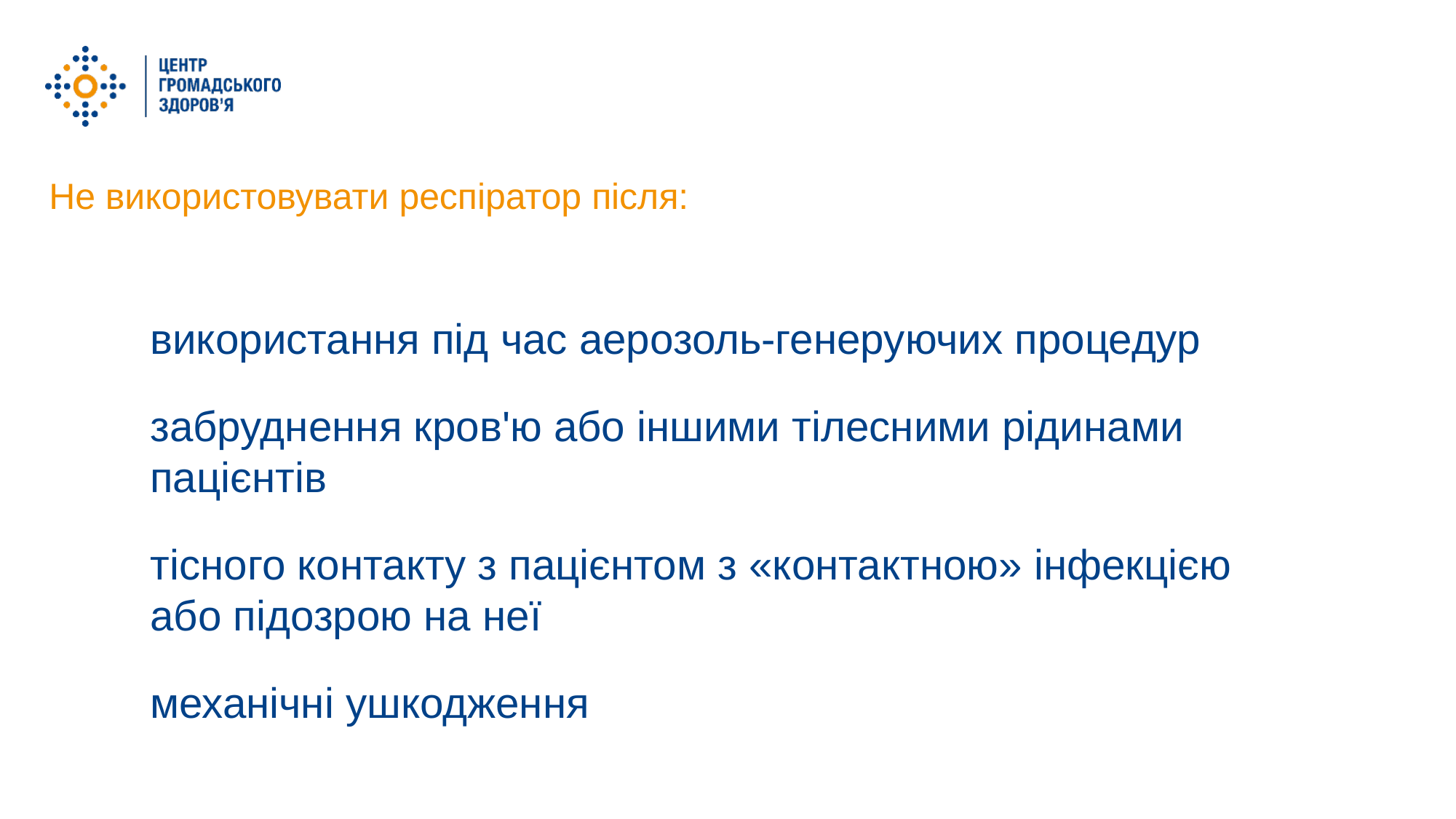

Не використовувати респіратор після:
використання під час аерозоль-генеруючих процедур
забруднення кров'ю або іншими тілесними рідинами пацієнтів
тісного контакту з пацієнтом з «контактною» інфекцією або підозрою на неї
механічні ушкодження